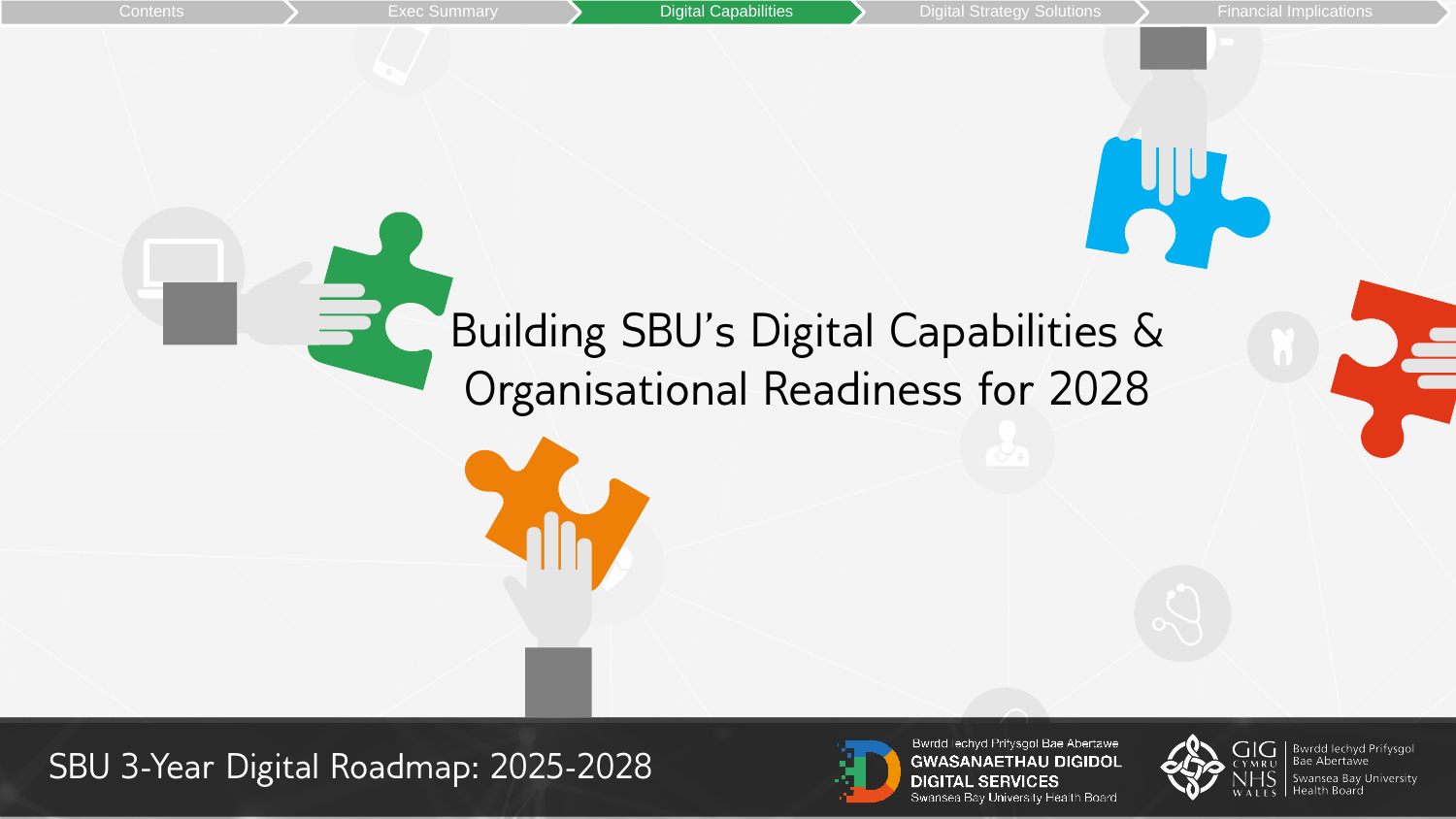

Contents
Exec Summary
Digital Capabilities
Digital Strategy Solutions
Financial Implications
Building SBU’s Digital Capabilities & Organisational Readiness for 2028
SBU 3-Year Digital Roadmap: 2025-2028